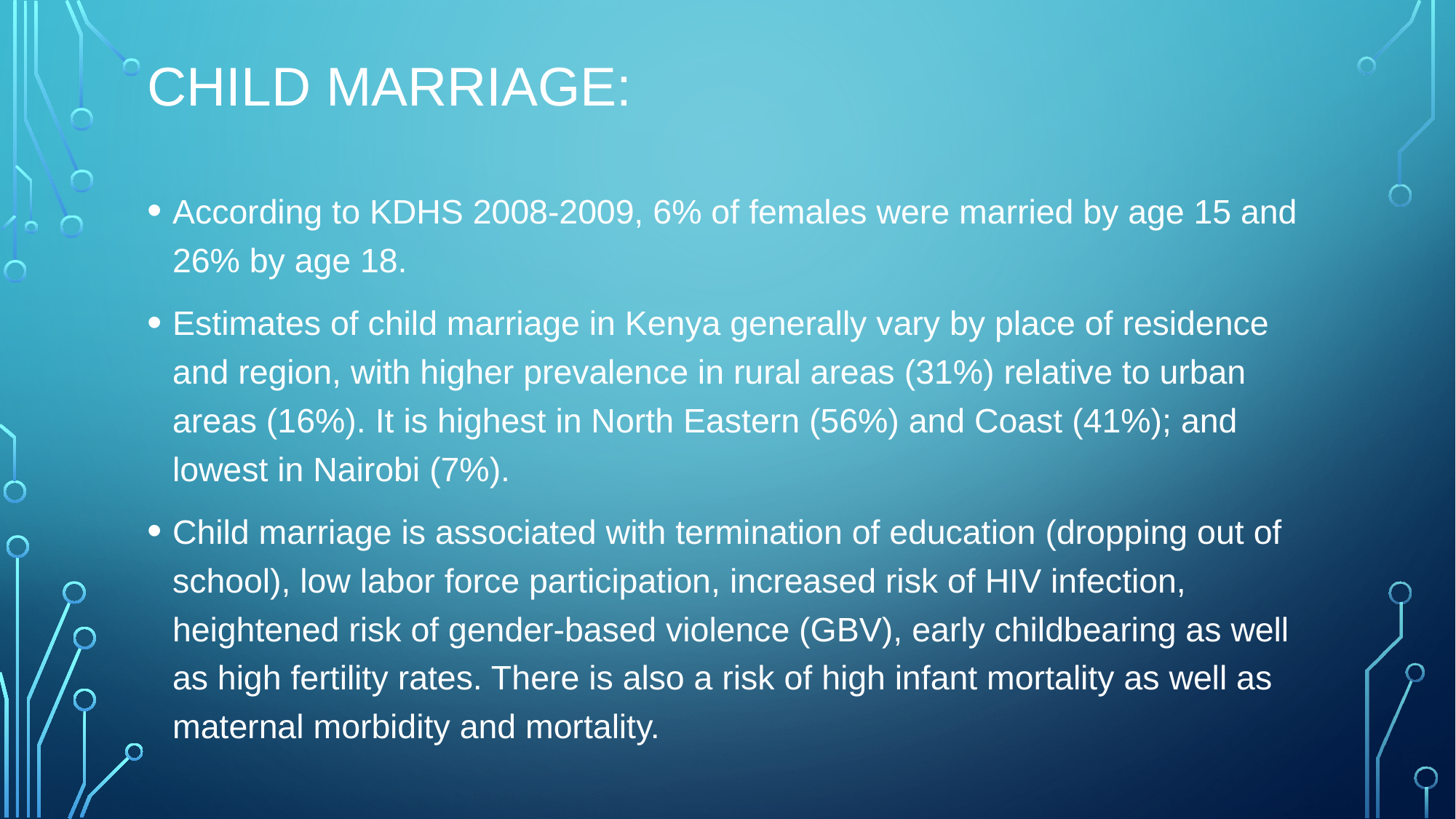

# Child marriage:
According to KDHS 2008-2009, 6% of females were married by age 15 and 26% by age 18.
Estimates of child marriage in Kenya generally vary by place of residence and region, with higher prevalence in rural areas (31%) relative to urban areas (16%). It is highest in North Eastern (56%) and Coast (41%); and lowest in Nairobi (7%).
Child marriage is associated with termination of education (dropping out of school), low labor force participation, increased risk of HIV infection, heightened risk of gender-based violence (GBV), early childbearing as well as high fertility rates. There is also a risk of high infant mortality as well as maternal morbidity and mortality.